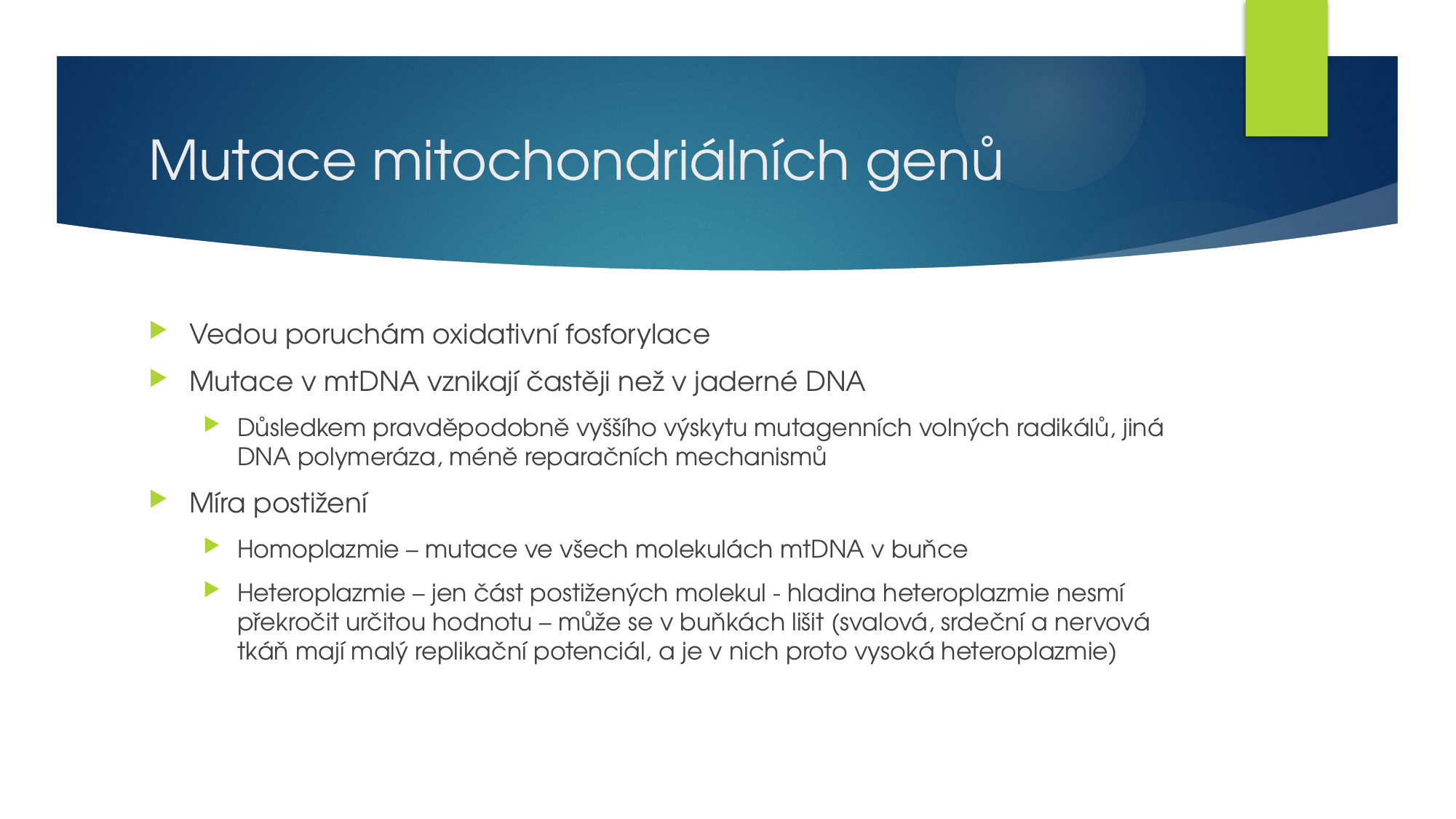

# Mutace mitochondriálních genů
Vedou poruchám oxidativní fosforylace
Mutace v mtDNA vznikají častěji než v jaderné DNA
Důsledkem pravděpodobně vyššího výskytu mutagenních volných radikálů, jiná DNA polymeráza, méně reparačních mechanismů
Míra postižení
Homoplazmie – mutace ve všech molekulách mtDNA v buňce
Heteroplazmie – jen část postižených molekul - hladina heteroplazmie nesmí překročit určitou hodnotu – může se v buňkách lišit (svalová, srdeční a nervová tkáň mají malý replikační potenciál, a je v nich proto vysoká heteroplazmie)